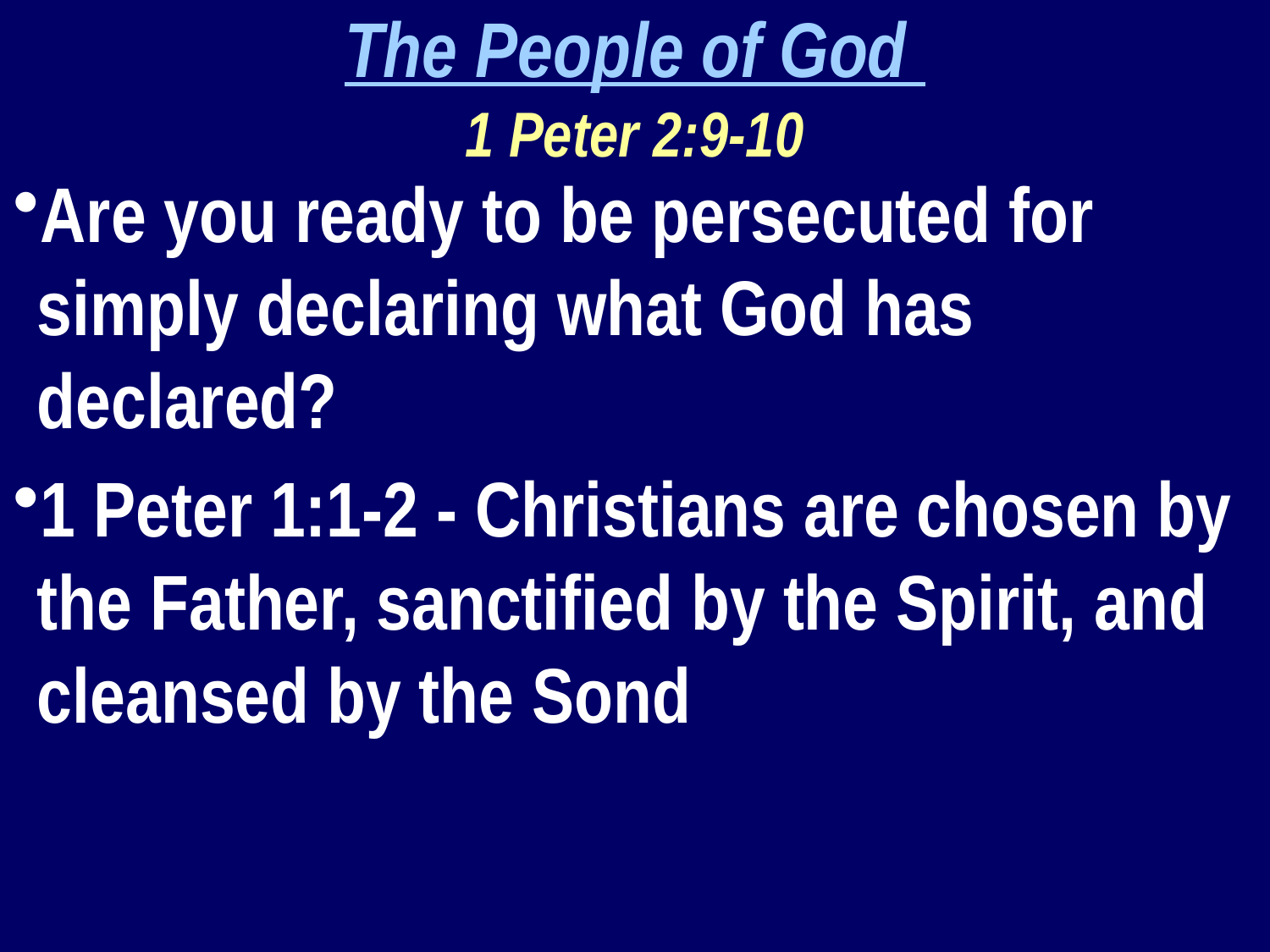

The People of God
1 Peter 2:9-10
Are you ready to be persecuted for simply declaring what God has declared?
1 Peter 1:1-2 - Christians are chosen by the Father, sanctified by the Spirit, and cleansed by the Sond